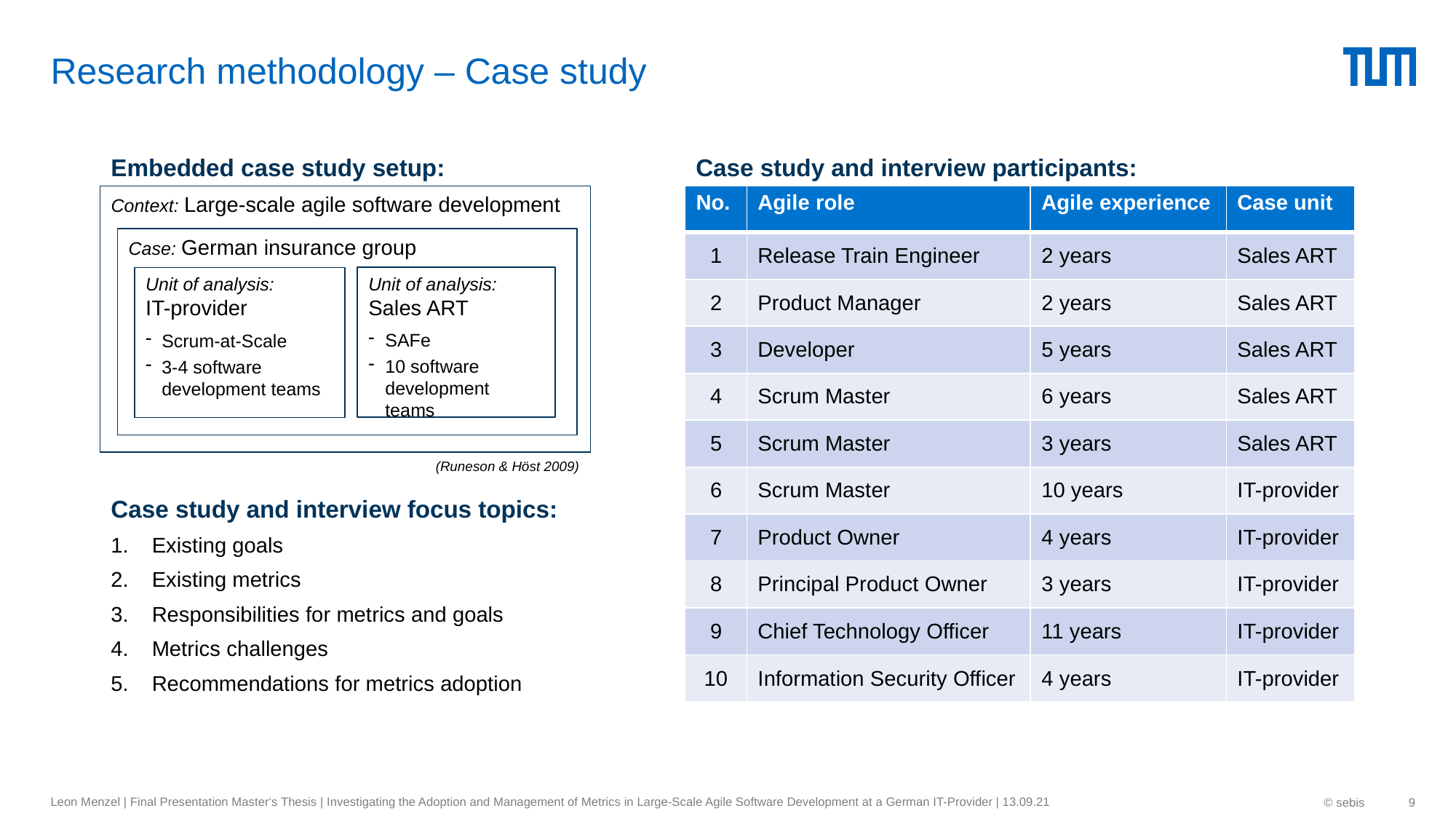

# Research methodology – Case study
Case study and interview participants:
Embedded case study setup:
| No. | Agile role | Agile experience | Case unit |
| --- | --- | --- | --- |
| 1 | Release Train Engineer | 2 years | Sales ART |
| 2 | Product Manager | 2 years | Sales ART |
| 3 | Developer | 5 years | Sales ART |
| 4 | Scrum Master | 6 years | Sales ART |
| 5 | Scrum Master | 3 years | Sales ART |
| 6 | Scrum Master | 10 years | IT-provider |
| 7 | Product Owner | 4 years | IT-provider |
| 8 | Principal Product Owner | 3 years | IT-provider |
| 9 | Chief Technology Officer | 11 years | IT-provider |
| 10 | Information Security Officer | 4 years | IT-provider |
Context: Large-scale agile software development
Case: German insurance group
Unit of analysis: Sales ART
SAFe
10 software development teams
Unit of analysis:
IT-provider
Scrum-at-Scale
3-4 software development teams
(Runeson & Höst 2009)
Case study and interview focus topics:
Existing goals
Existing metrics
Responsibilities for metrics and goals
Metrics challenges
Recommendations for metrics adoption

Leon Menzel | Final Presentation Master‘s Thesis | Investigating the Adoption and Management of Metrics in Large-Scale Agile Software Development at a German IT-Provider | 13.09.21
© sebis
9